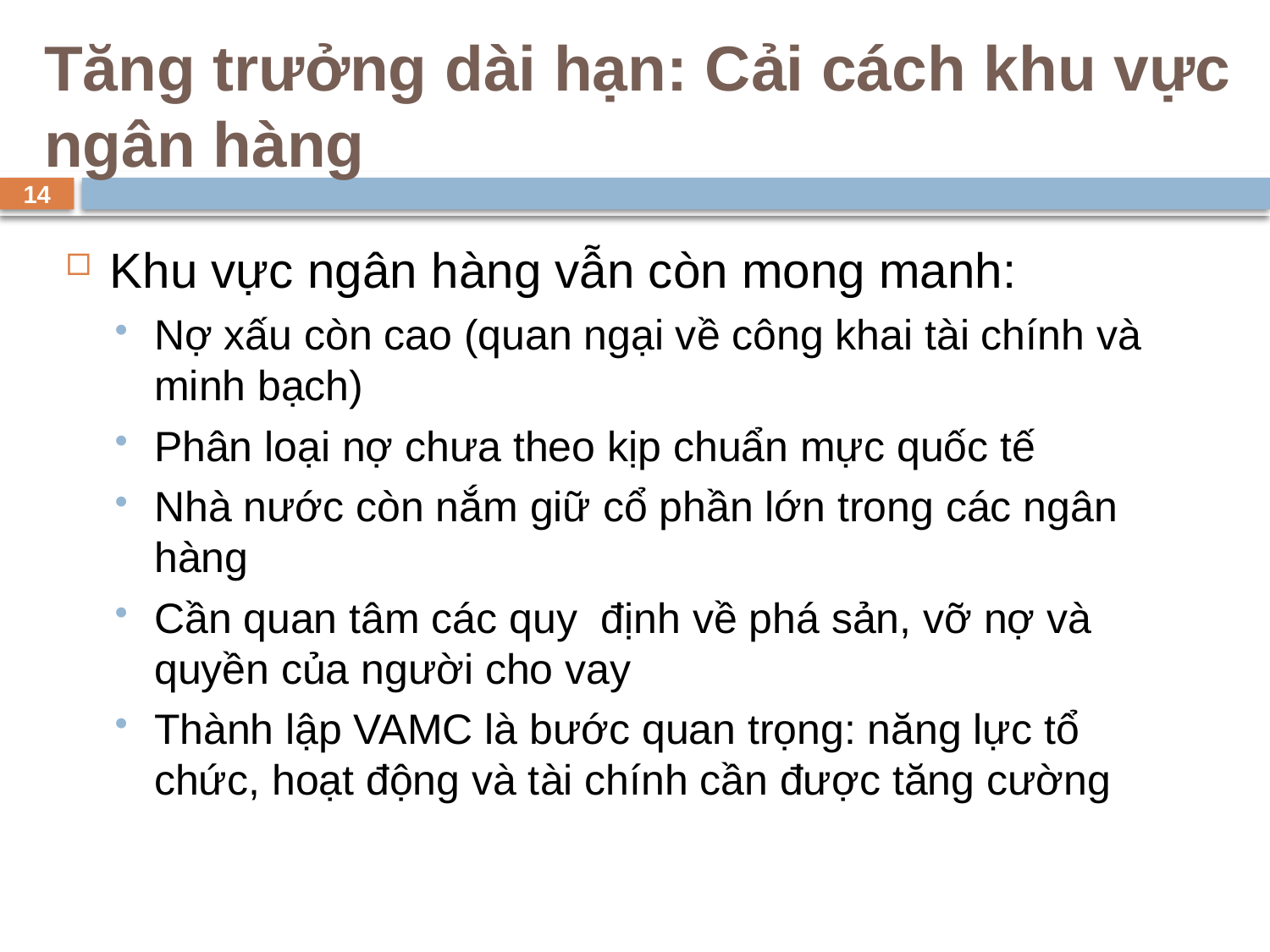

# Tăng trưởng dài hạn: Cải cách khu vực ngân hàng
14
Khu vực ngân hàng vẫn còn mong manh:
Nợ xấu còn cao (quan ngại về công khai tài chính và minh bạch)
Phân loại nợ chưa theo kịp chuẩn mực quốc tế
Nhà nước còn nắm giữ cổ phần lớn trong các ngân hàng
Cần quan tâm các quy  định về phá sản, vỡ nợ và quyền của người cho vay
Thành lập VAMC là bước quan trọng: năng lực tổ chức, hoạt động và tài chính cần được tăng cường